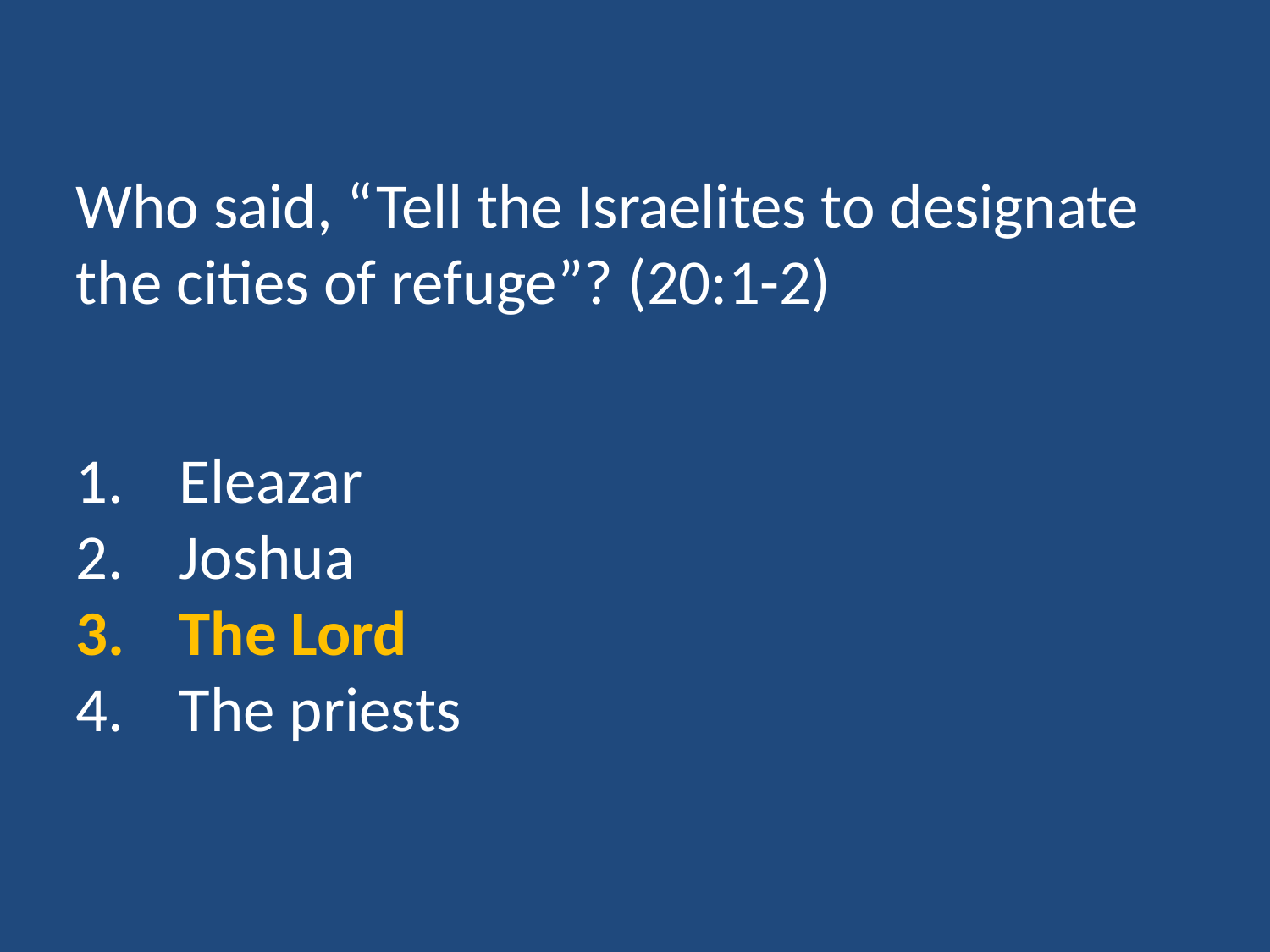

Who said, “Tell the Israelites to designate the cities of refuge”? (20:1-2)
Eleazar
Joshua
The Lord
The priests